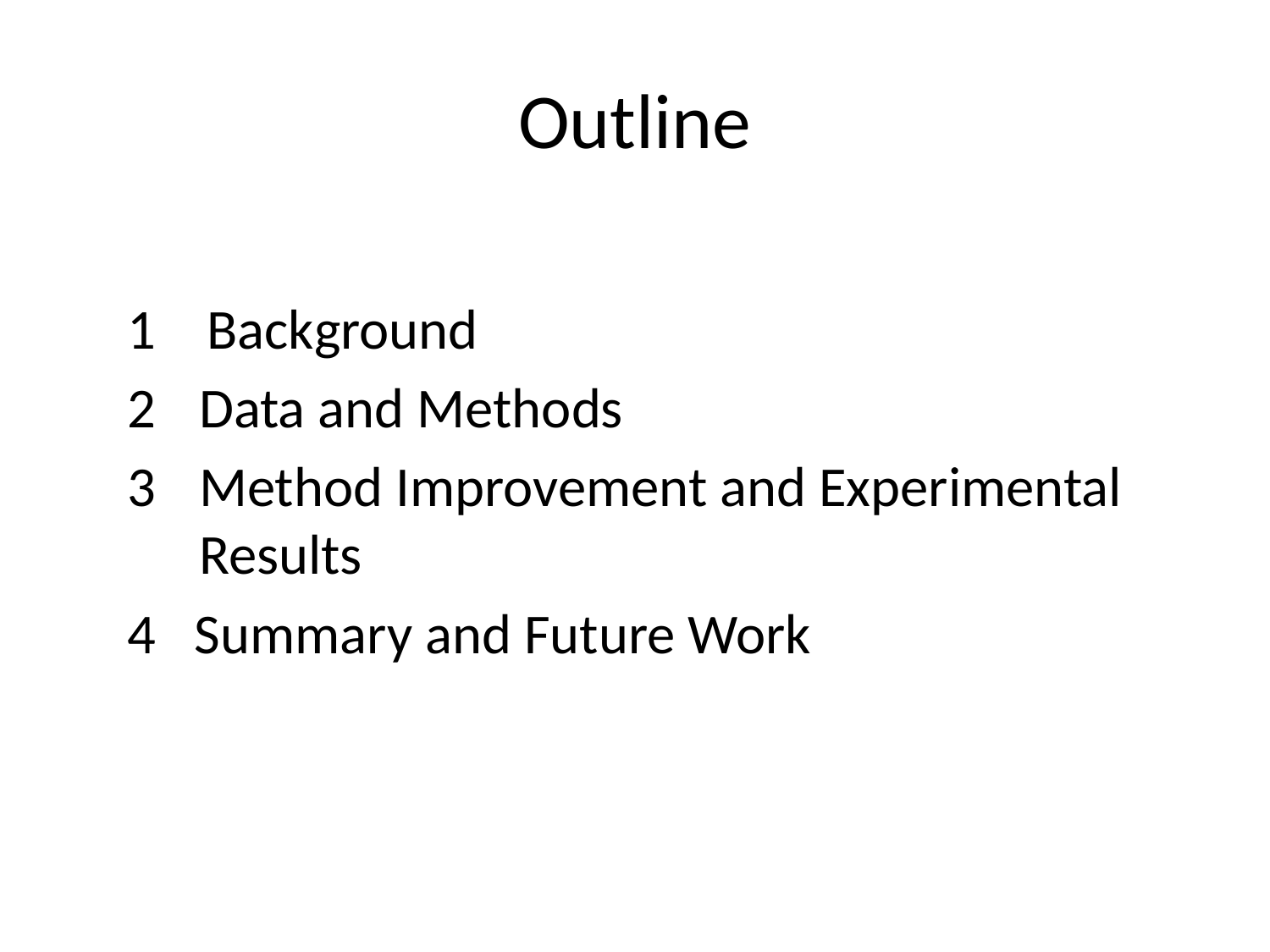

# Outline
1    Background
Data and Methods
Method Improvement and Experimental Results
4   Summary and Future Work